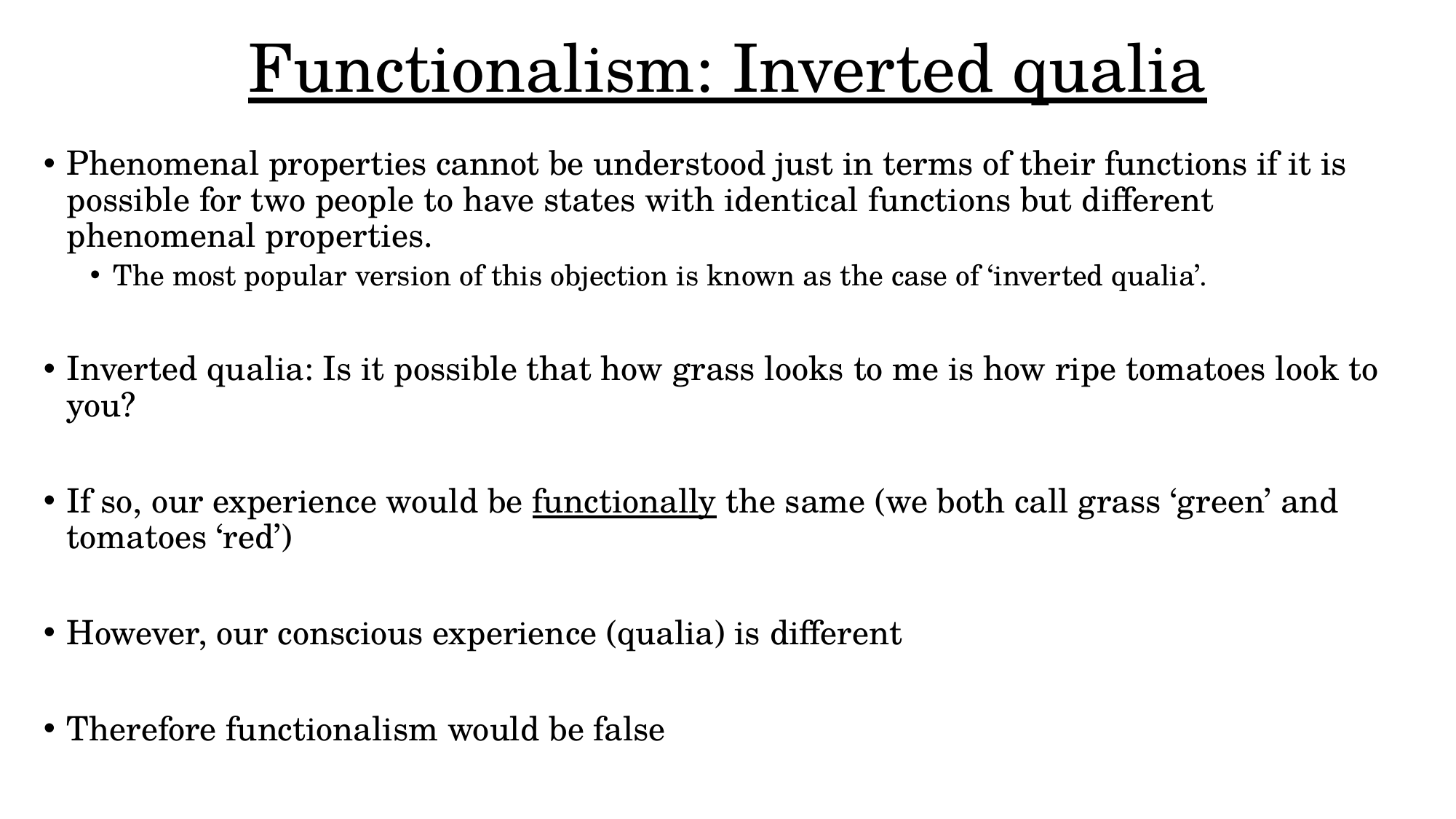

# Functionalism: Inverted qualia
Phenomenal properties cannot be understood just in terms of their functions if it is possible for two people to have states with identical functions but different phenomenal properties.
The most popular version of this objection is known as the case of ‘inverted qualia’.

Inverted qualia: Is it possible that how grass looks to me is how ripe tomatoes look to you?

If so, our experience would be functionally the same (we both call grass ‘green’ and tomatoes ‘red’)

However, our conscious experience (qualia) is different

Therefore functionalism would be false